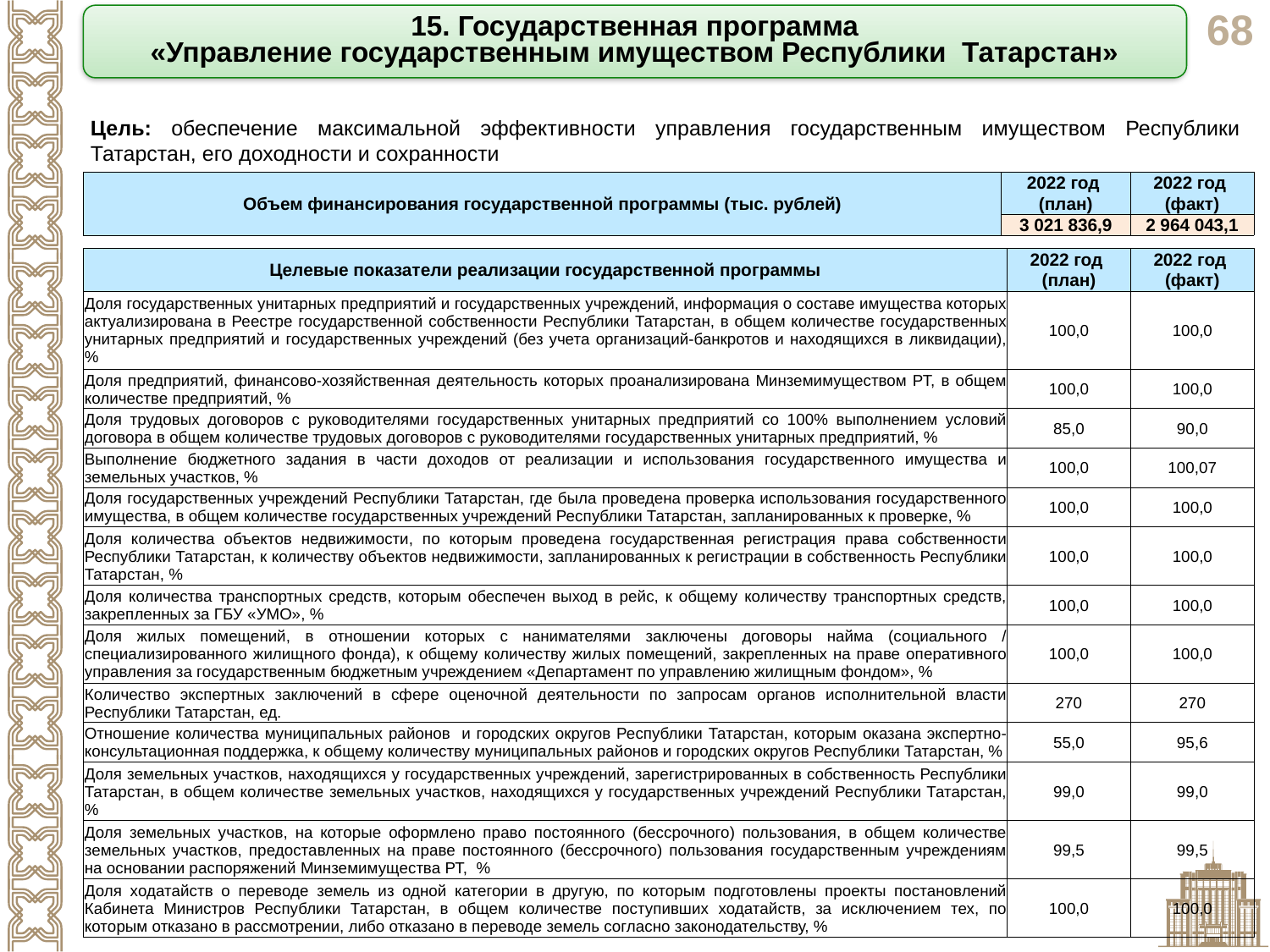

15. Государственная программа
«Управление государственным имуществом Республики  Татарстан»
Цель: обеспечение максимальной эффективности управления государственным имуществом Республики Татарстан, его доходности и сохранности
| Объем финансирования государственной программы (тыс. рублей) | 2022 год (план) | 2022 год (факт) |
| --- | --- | --- |
|  | 3 021 836,9 | 2 964 043,1 |
| Целевые показатели реализации государственной программы | 2022 год (план) | 2022 год (факт) |
| --- | --- | --- |
| Доля государственных унитарных предприятий и государственных учреждений, информация о составе имущества которых актуализирована в Реестре государственной собственности Республики Татарстан, в общем количестве государственных унитарных предприятий и государственных учреждений (без учета организаций-банкротов и находящихся в ликвидации), % | 100,0 | 100,0 |
| Доля предприятий, финансово-хозяйственная деятельность которых проанализирована Mинземимуществом РТ, в общем количестве предприятий, % | 100,0 | 100,0 |
| Доля трудовых договоров с руководителями государственных унитарных предприятий со 100% выполнением условий договора в общем количестве трудовых договоров с руководителями государственных унитарных предприятий, % | 85,0 | 90,0 |
| Выполнение бюджетного задания в части доходов от реализации и использования государственного имущества и земельных участков, % | 100,0 | 100,07 |
| Доля государственных учреждений Республики Татарстан, где была проведена проверка использования государственного имущества, в общем количестве государственных учреждений Республики Татарстан, запланированных к проверке, % | 100,0 | 100,0 |
| Доля количества объектов недвижимости, по которым проведена государственная регистрация права собственности Республики Татарстан, к количеству объектов недвижимости, запланированных к регистрации в собственность Республики Татарстан, % | 100,0 | 100,0 |
| Доля количества транспортных средств, которым обеспечен выход в рейс, к общему количеству транспортных средств, закрепленных за ГБУ «УМО», % | 100,0 | 100,0 |
| Доля жилых помещений, в отношении которых с нанимателями заключены договоры найма (социального / специализированного жилищного фонда), к общему количеству жилых помещений, закрепленных на праве оперативного управления за государственным бюджетным учреждением «Департамент по управлению жилищным фондом», % | 100,0 | 100,0 |
| Количество экспертных заключений в сфере оценочной деятельности по запросам органов исполнительной власти Республики Татарстан, ед. | 270 | 270 |
| Отношение количества муниципальных районов и городских округов Республики Татарстан, которым оказана экспертно-консультационная поддержка, к общему количеству муниципальных районов и городских округов Республики Татарстан, % | 55,0 | 95,6 |
| Доля земельных участков, находящихся у государственных учреждений, зарегистрированных в собственность Республики Татарстан, в общем количестве земельных участков, находящихся у государственных учреждений Республики Татарстан, % | 99,0 | 99,0 |
| Доля земельных участков, на которые оформлено право постоянного (бессрочного) пользования, в общем количестве земельных участков, предоставленных на праве постоянного (бессрочного) пользования государственным учреждениям на основании распоряжений Минземимущества РТ, % | 99,5 | 99,5 |
| Доля ходатайств о переводе земель из одной категории в другую, по которым подготовлены проекты постановлений Кабинета Министров Республики Татарстан, в общем количестве поступивших ходатайств, за исключением тех, по которым отказано в рассмотрении, либо отказано в переводе земель согласно законодательству, % | 100,0 | 100,0 |